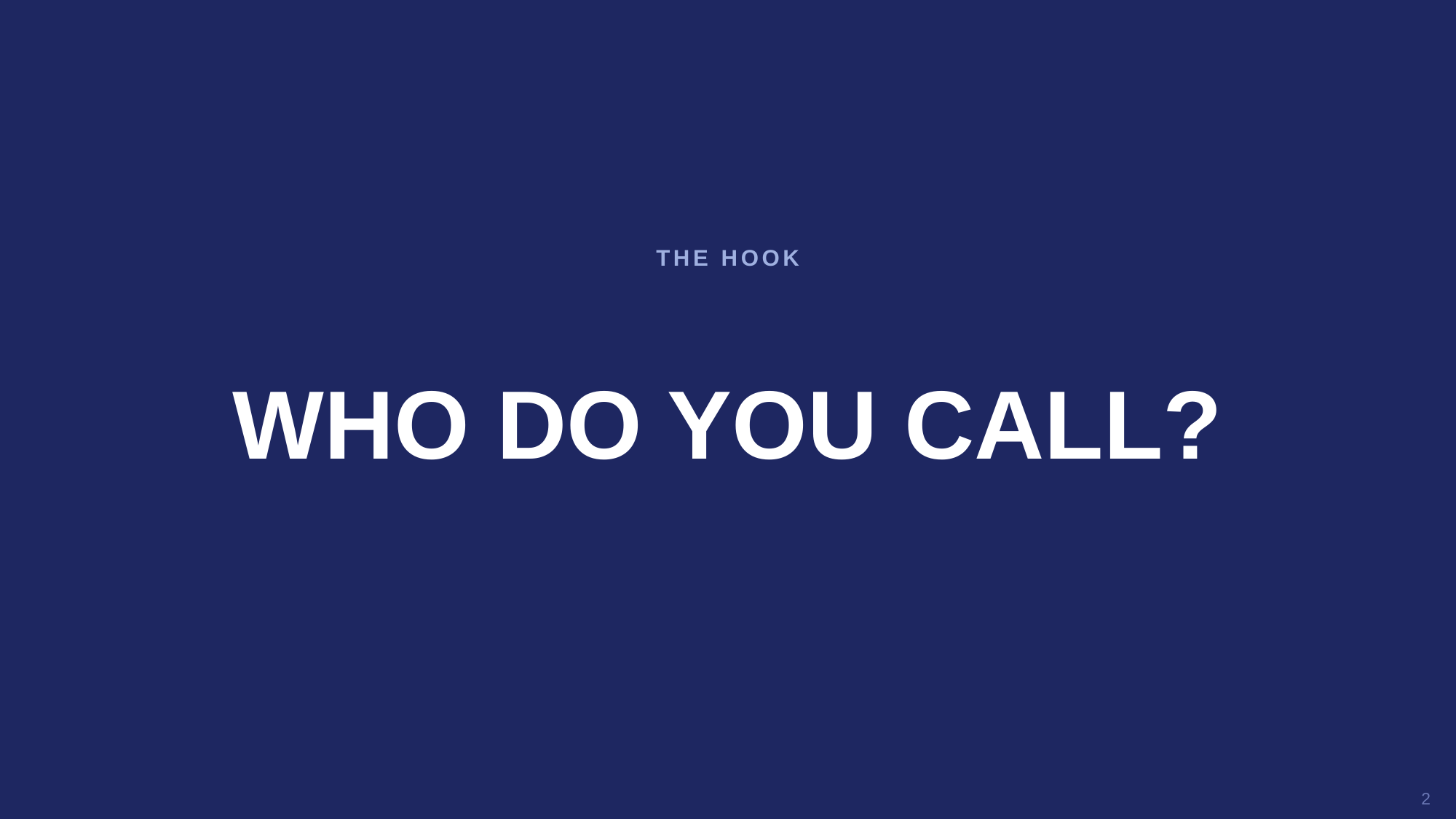

THE HOOK
WHO DO YOU CALL?
2